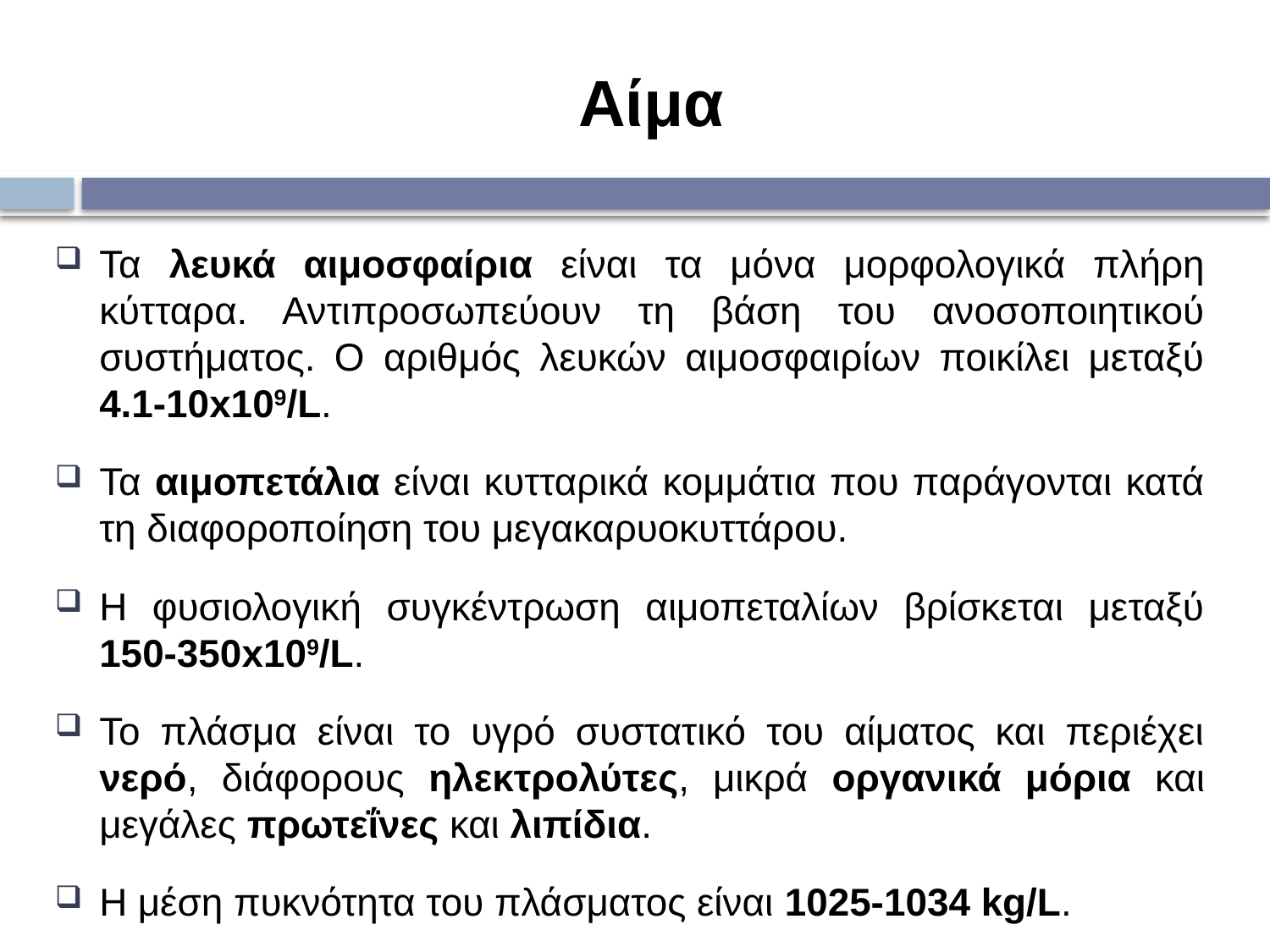

# Αίμα
Τα λευκά αιμοσφαίρια είναι τα μόνα μορφολογικά πλήρη κύτταρα. Αντιπροσωπεύουν τη βάση του ανοσοποιητικού συστήματος. Ο αριθμός λευκών αιμοσφαιρίων ποικίλει μεταξύ 4.1-10x109/L.
Τα αιμοπετάλια είναι κυτταρικά κομμάτια που παράγονται κατά τη διαφοροποίηση του μεγακαρυοκυττάρου.
Η φυσιολογική συγκέντρωση αιμοπεταλίων βρίσκεται μεταξύ 150-350x109/L.
Το πλάσμα είναι το υγρό συστατικό του αίματος και περιέχει νερό, διάφορους ηλεκτρολύτες, μικρά οργανικά μόρια και μεγάλες πρωτεΐνες και λιπίδια.
Η μέση πυκνότητα του πλάσματος είναι 1025-1034 kg/L.